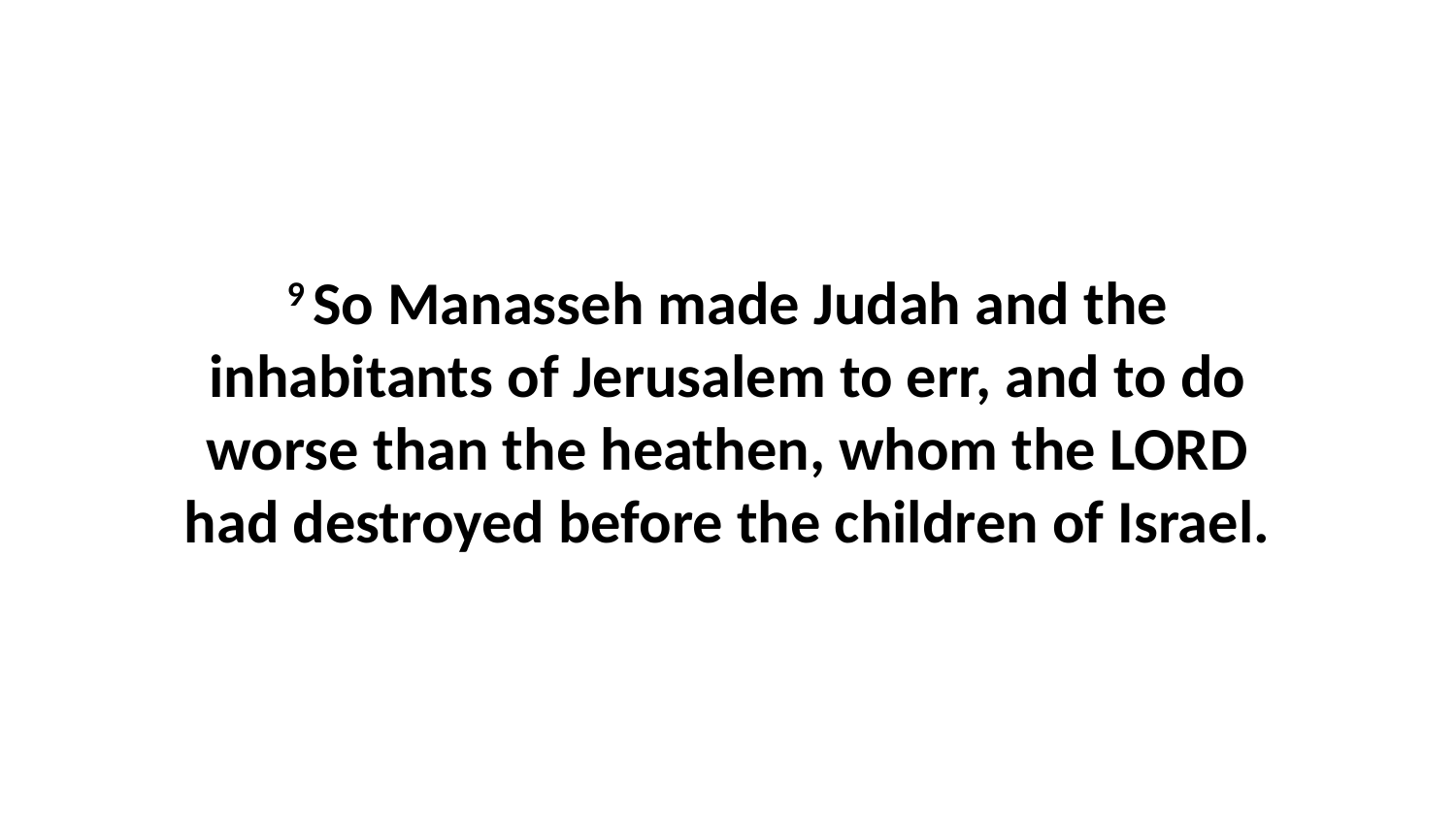

9 So Manasseh made Judah and the inhabitants of Jerusalem to err, and to do worse than the heathen, whom the LORD had destroyed before the children of Israel.